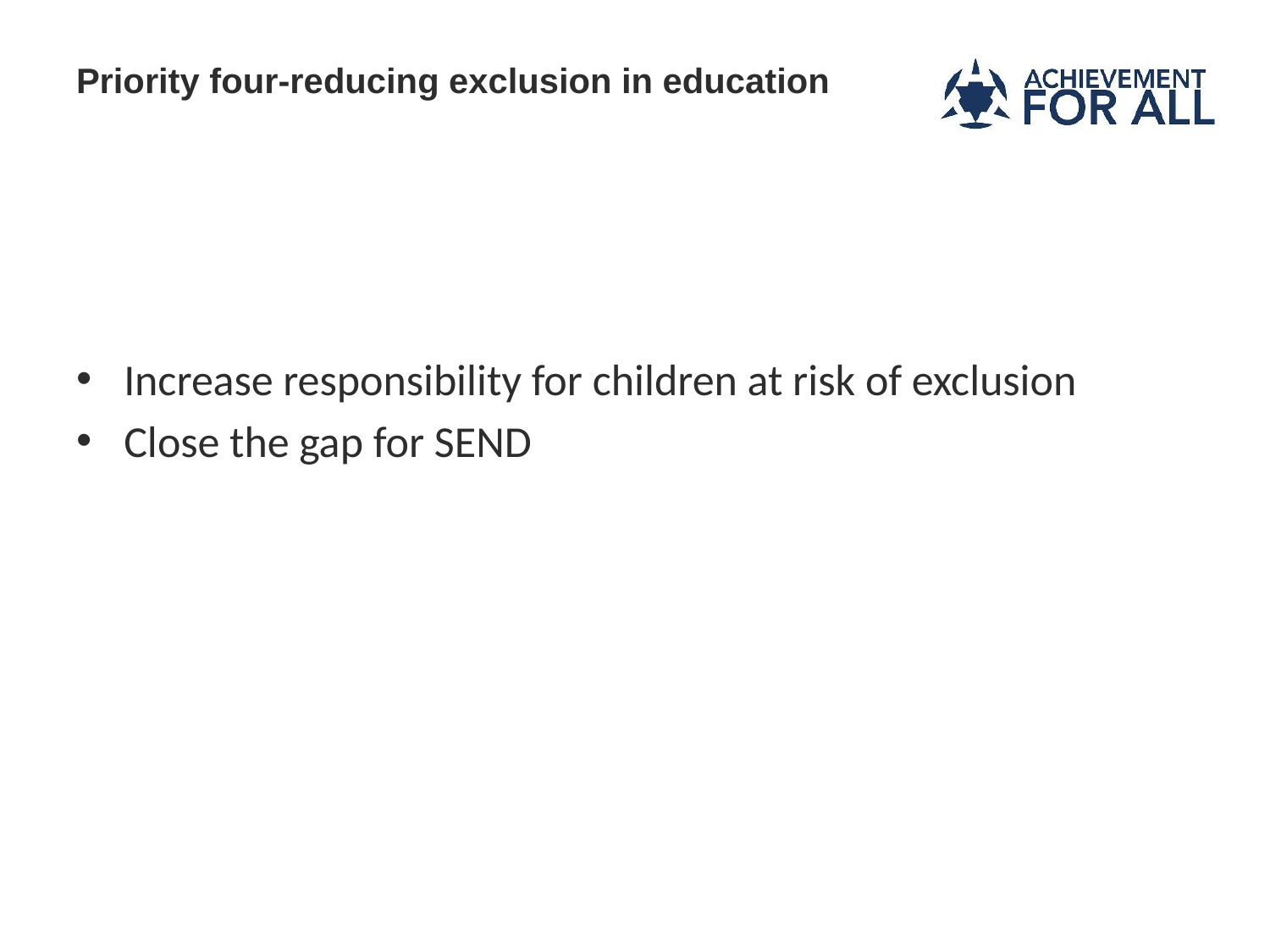

# Priority four-reducing exclusion in education

Increase responsibility for children at risk of exclusion
Close the gap for SEND